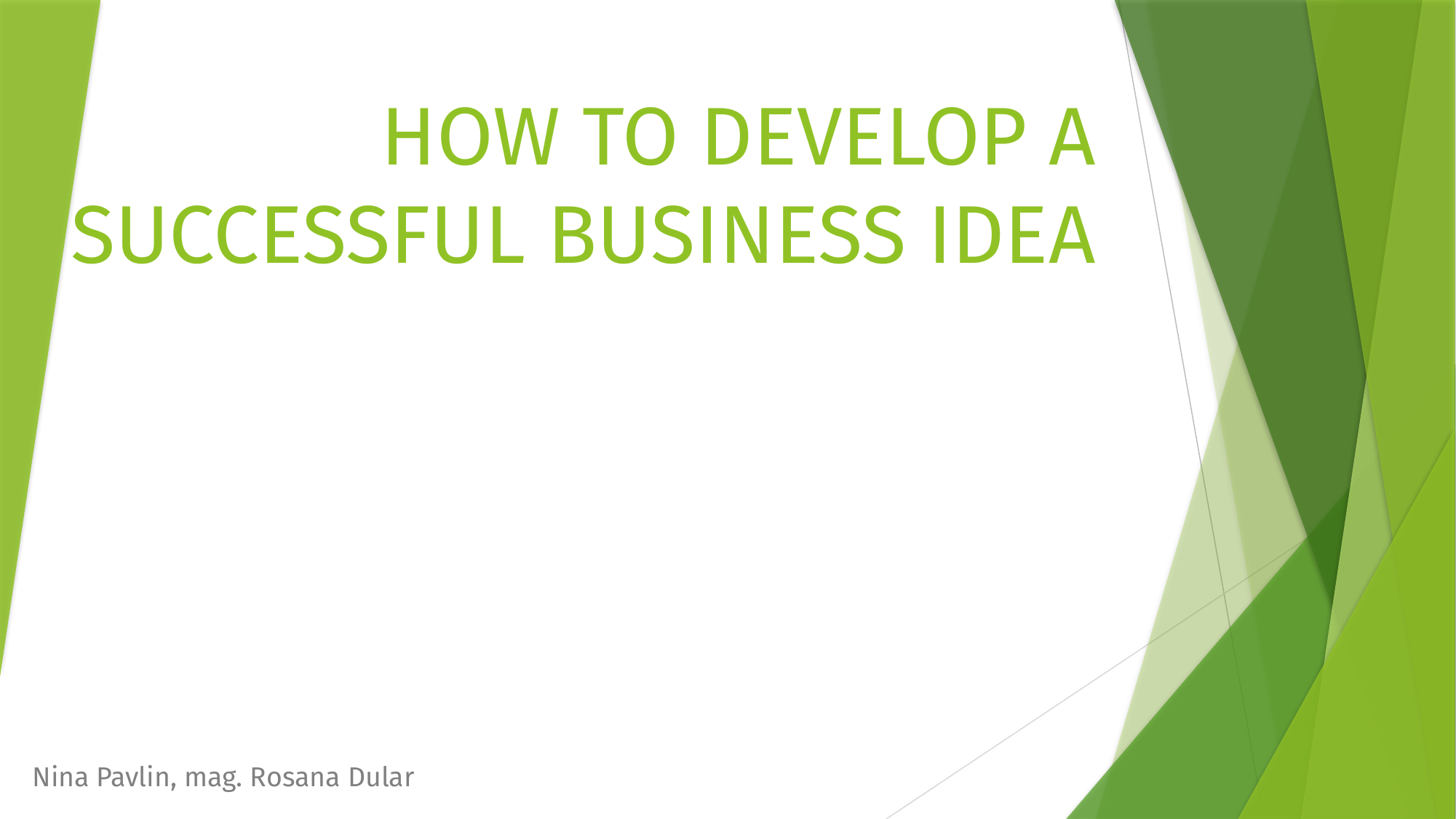

# HOW TO DEVELOP A SUCCESSFUL BUSINESS IDEA
Nina Pavlin, mag. Rosana Dular